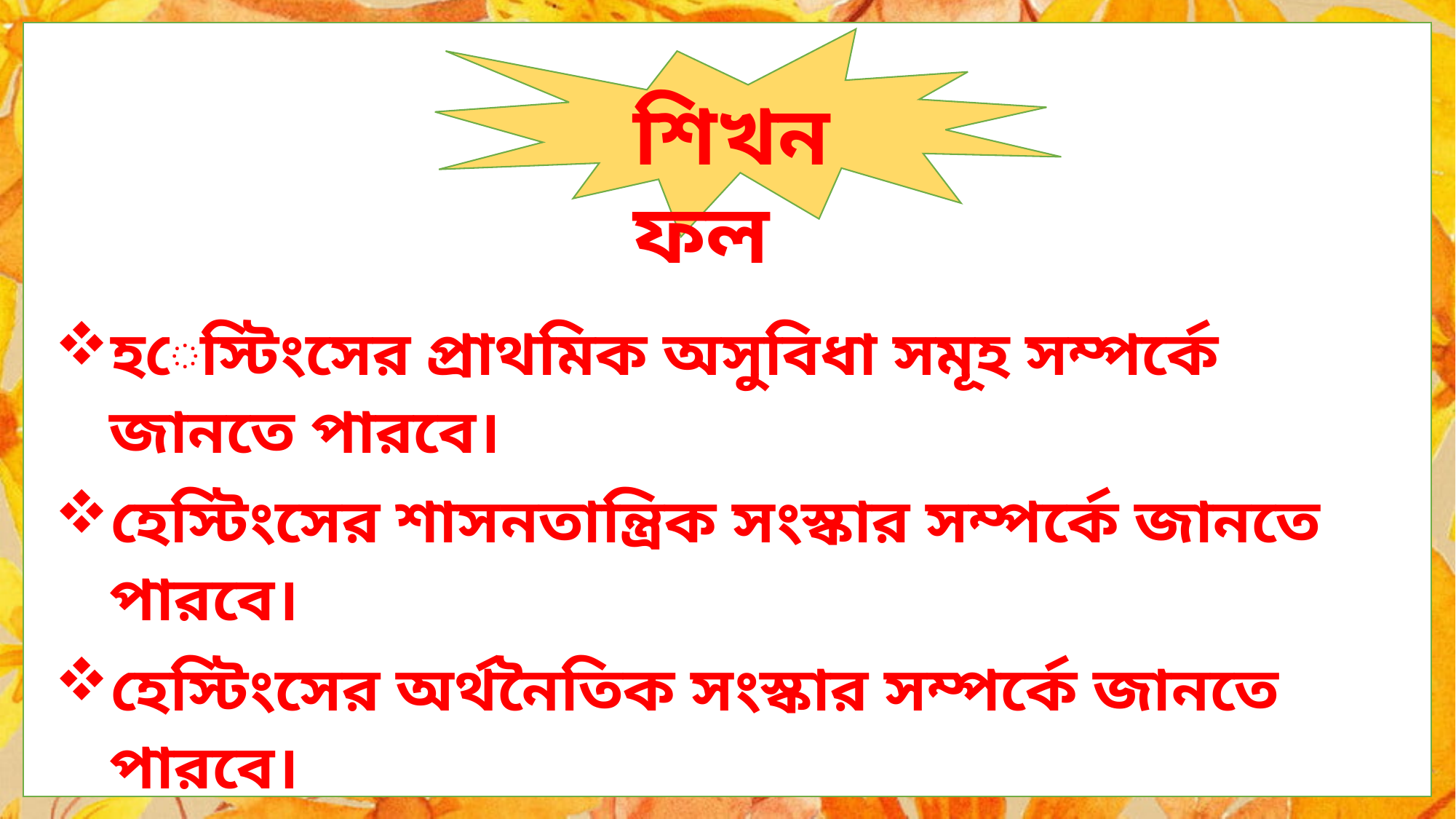

শিখন ফল
হেস্টিংসের প্রাথমিক অসুবিধা সমূহ সম্পর্কে জানতে পারবে।
হেস্টিংসের শাসনতান্ত্রিক সংস্কার সম্পর্কে জানতে পারবে।
হেস্টিংসের অর্থনৈতিক সংস্কার সম্পর্কে জানতে পারবে।
হেস্টিংসের অযোধ্যা নীতি সম্পর্কে জানতে পারবে।
রোহিলা যুদ্ধ সম্পর্কে জানতে পারবে।